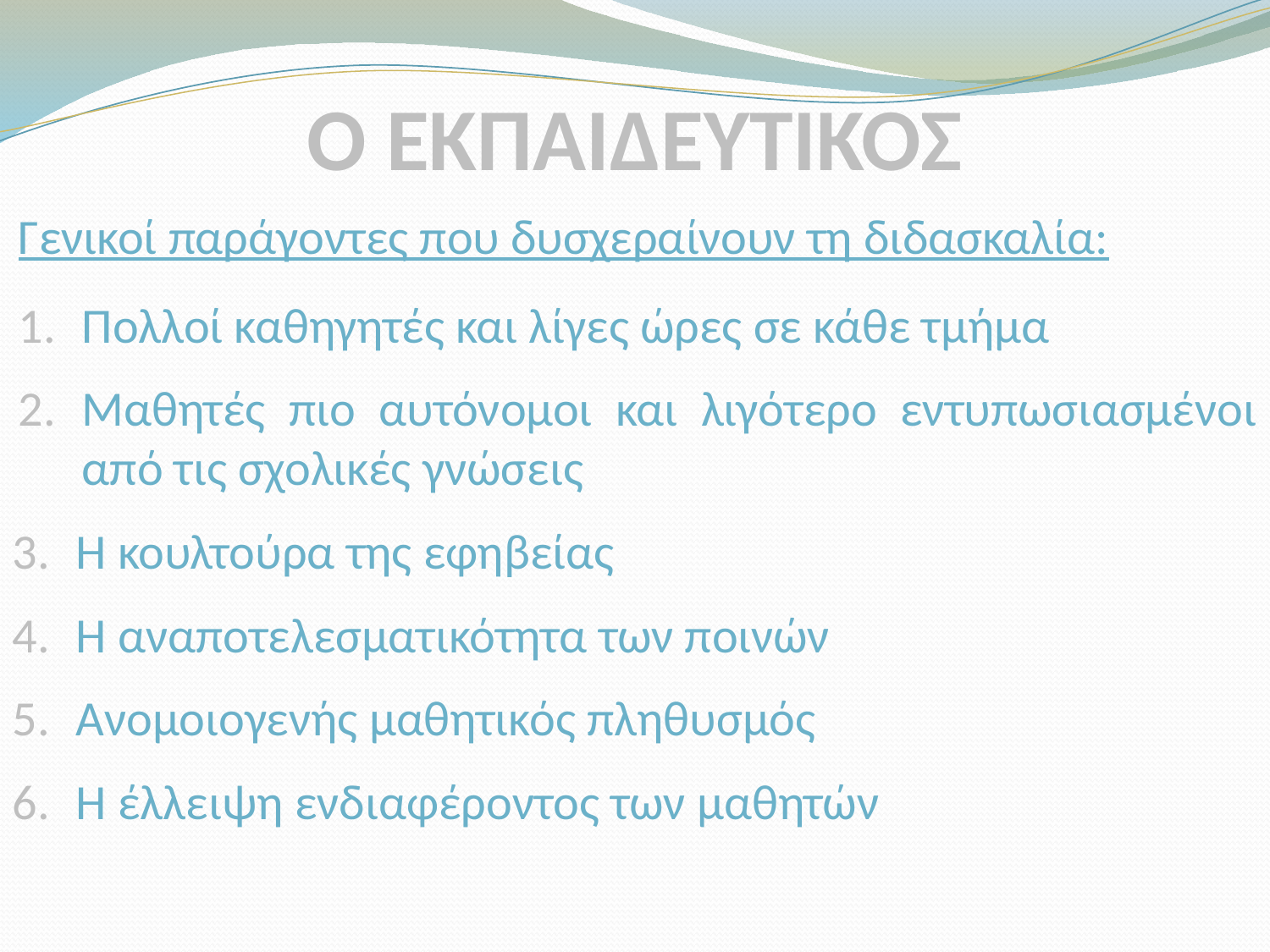

# Ο ΕΚΠΑΙΔΕΥΤΙΚΟΣ
Γενικοί παράγοντες που δυσχεραίνουν τη διδασκαλία:
Πολλοί καθηγητές και λίγες ώρες σε κάθε τμήμα
Μαθητές πιο αυτόνομοι και λιγότερο εντυπωσιασμένοι από τις σχολικές γνώσεις
Η κουλτούρα της εφηβείας
Η αναποτελεσματικότητα των ποινών
Ανομοιογενής μαθητικός πληθυσμός
Η έλλειψη ενδιαφέροντος των μαθητών